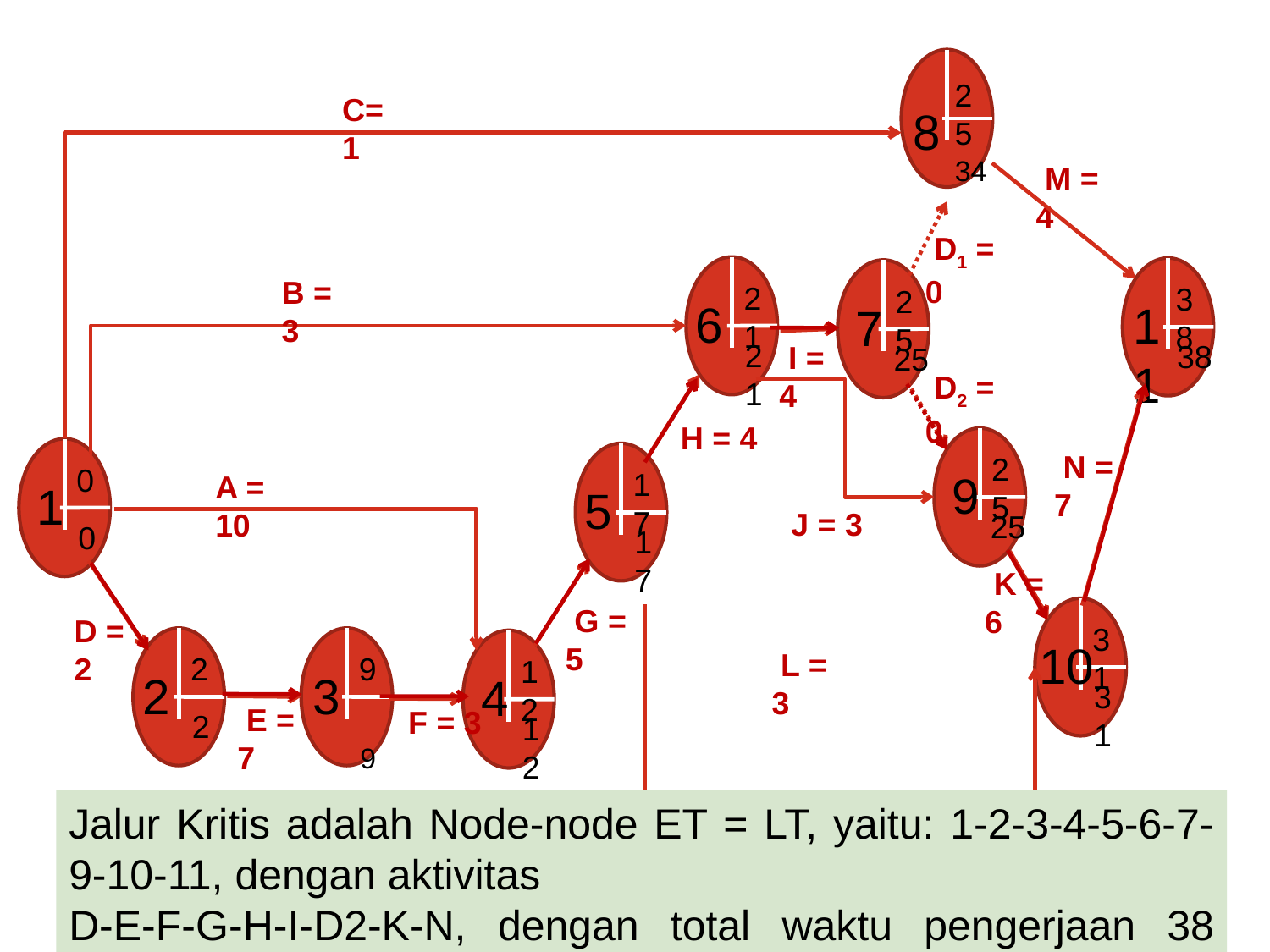

25
C= 1
8
34
 M = 4
 D1 = 0

B = 3
21
38
25
6
11
7
21
38
 I = 4
25
 D2 = 0
 H = 4

 N = 7

25
0
17
9
A = 10
1
5
 J = 3
25
0
17
 K = 6
 G = 5

D = 2
31

10

 L = 3
2
9
12
2
3
4
31
 E = 7
 F = 3
2
9
12
Jalur Kritis adalah Node-node ET = LT, yaitu: 1-2-3-4-5-6-7-9-10-11, dengan aktivitas
D-E-F-G-H-I-D2-K-N, dengan total waktu pengerjaan 38 Hari.